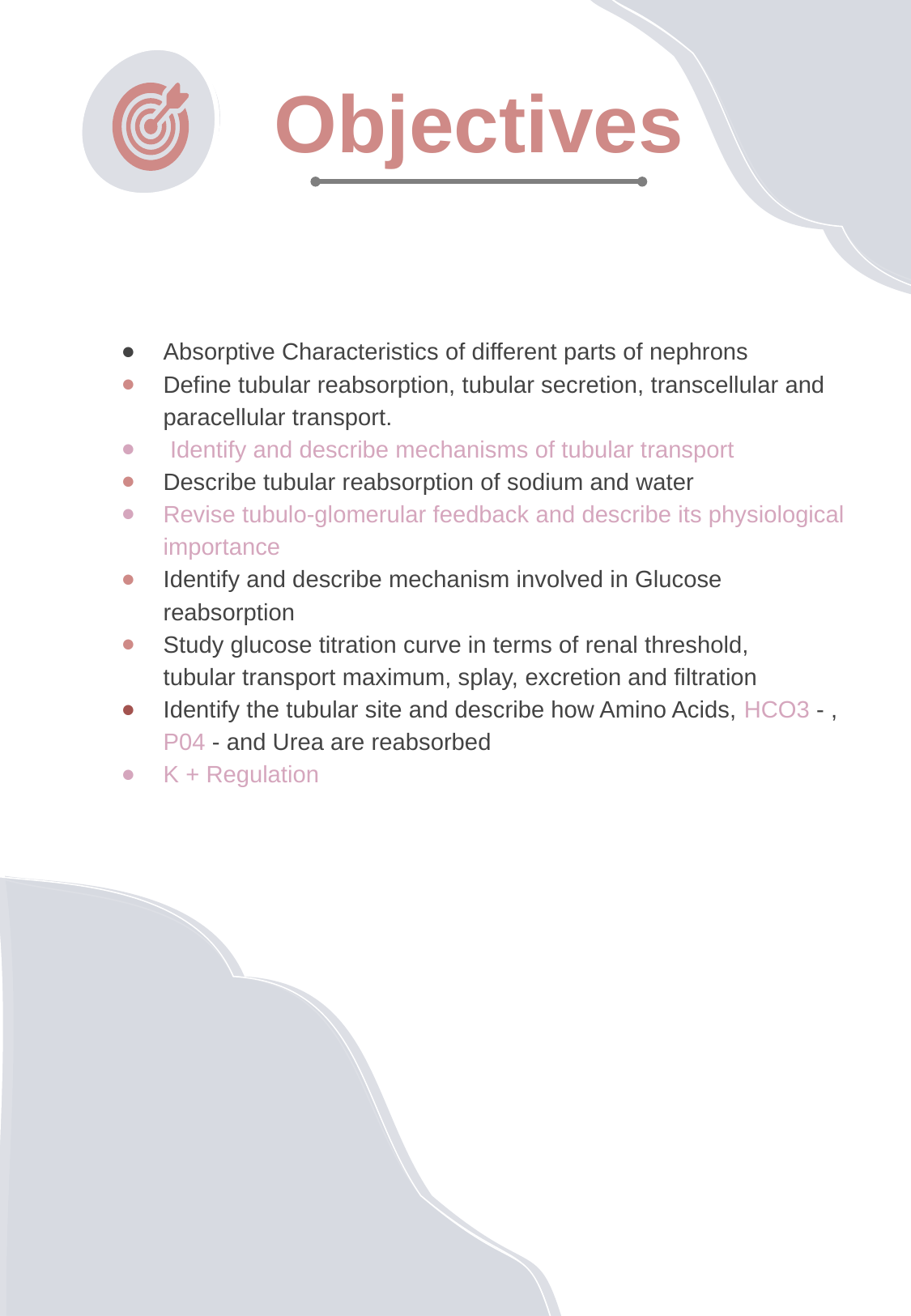

Objectives

Absorptive Characteristics of different parts of nephrons
Define tubular reabsorption, tubular secretion, transcellular and paracellular transport.
 Identify and describe mechanisms of tubular transport
Describe tubular reabsorption of sodium and water
Revise tubulo-glomerular feedback and describe its physiological importance
Identify and describe mechanism involved in Glucose reabsorption
Study glucose titration curve in terms of renal threshold,
tubular transport maximum, splay, excretion and filtration
Identify the tubular site and describe how Amino Acids, HCO3 - , P04 - and Urea are reabsorbed
K + Regulation